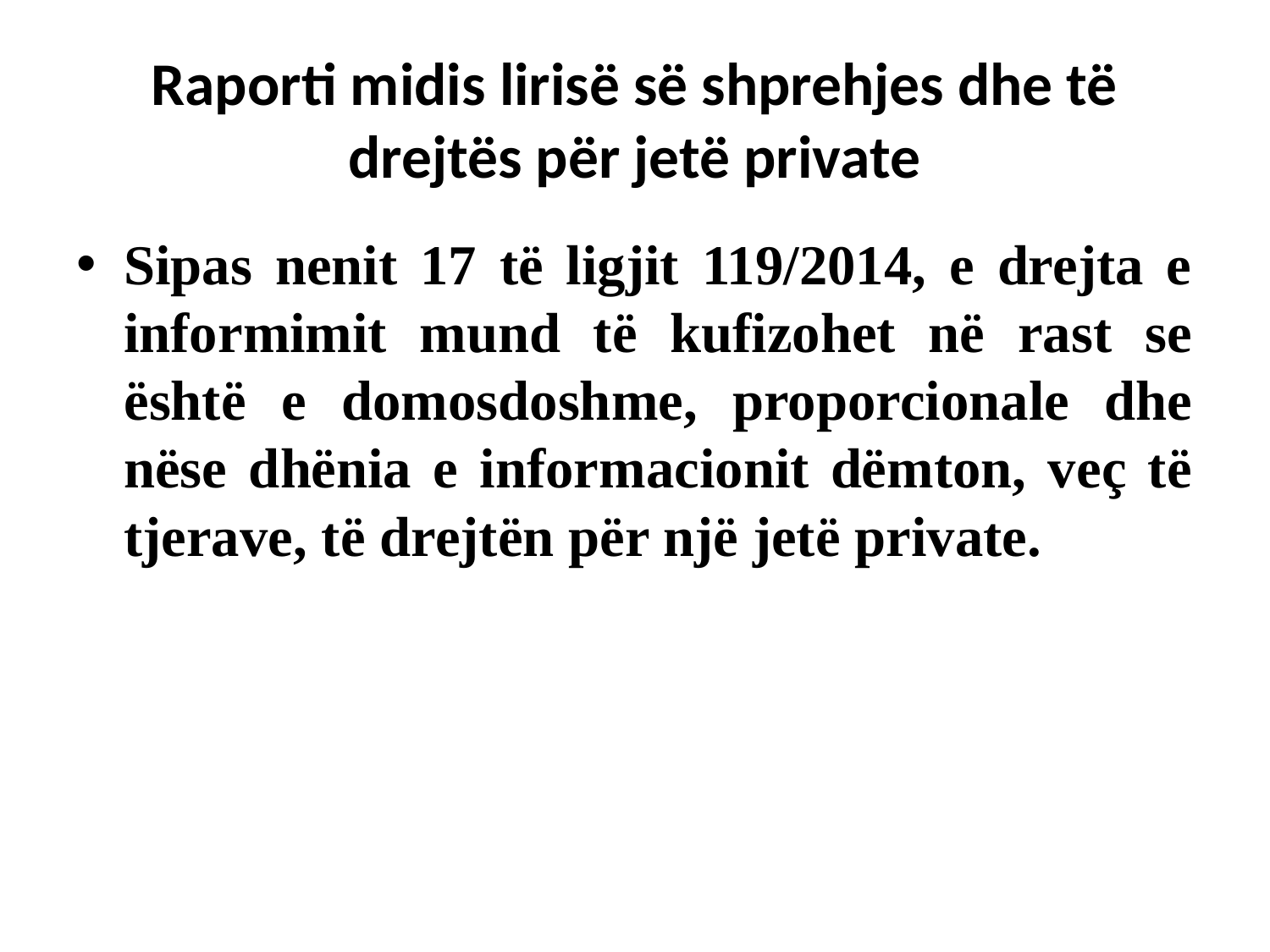

# Raporti midis lirisë së shprehjes dhe të drejtës për jetë private
Sipas nenit 17 të ligjit 119/2014, e drejta e informimit mund të kufizohet në rast se është e domosdoshme, proporcionale dhe nëse dhënia e informacionit dëmton, veç të tjerave, të drejtën për një jetë private.